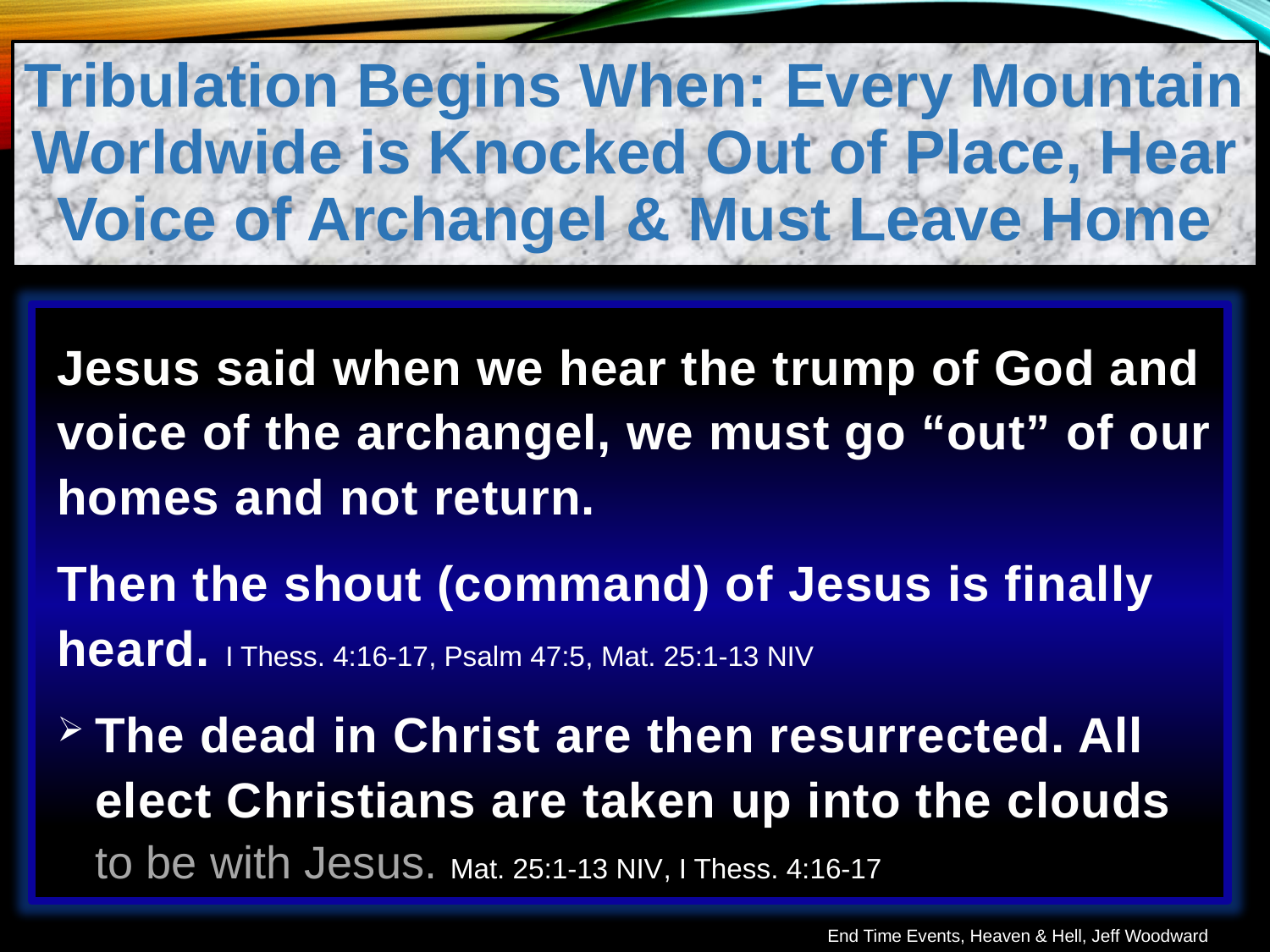

Tribulation Begins When: Every Mountain Worldwide is Knocked Out of Place, Hear Voice of Archangel & Must Leave Home
Jesus said when we hear the trump of God and voice of the archangel, we must go “out” of our homes and not return.
Then the shout (command) of Jesus is finally heard. I Thess. 4:16-17, Psalm 47:5, Mat. 25:1-13 NIV
The dead in Christ are then resurrected. All elect Christians are taken up into the clouds to be with Jesus. Mat. 25:1-13 NIV, I Thess. 4:16-17
End Time Events, Heaven & Hell, Jeff Woodward